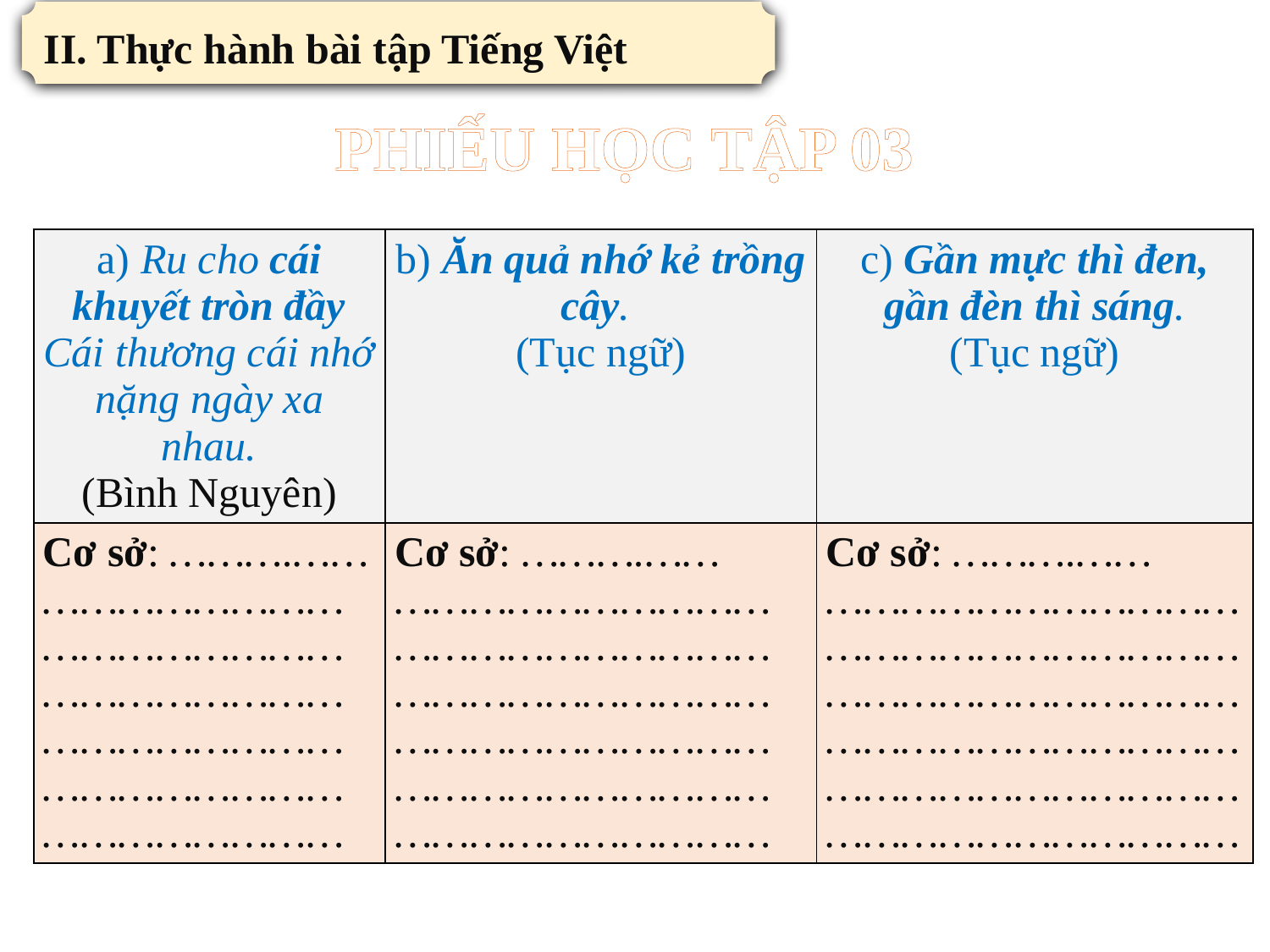

II. Thực hành bài tập Tiếng Việt
PHIẾU HỌC TẬP 03
| a) Ru cho cái khuyết tròn đầy Cái thương cái nhớ nặng ngày xa nhau. (Bình Nguyên) | b) Ăn quả nhớ kẻ trồng cây.  (Tục ngữ) | c) Gần mực thì đen, gần đèn thì sáng. (Tục ngữ) |
| --- | --- | --- |
| Cơ sở: ……….…… ……………………………………………………………………………………………………………………………… | Cơ sở: ……….…… ……………………………………………………………………………………………………………………………………………………………… | Cơ sở: ……….…… ……………………………………………………………………………………………………………………………………………………………………………… |